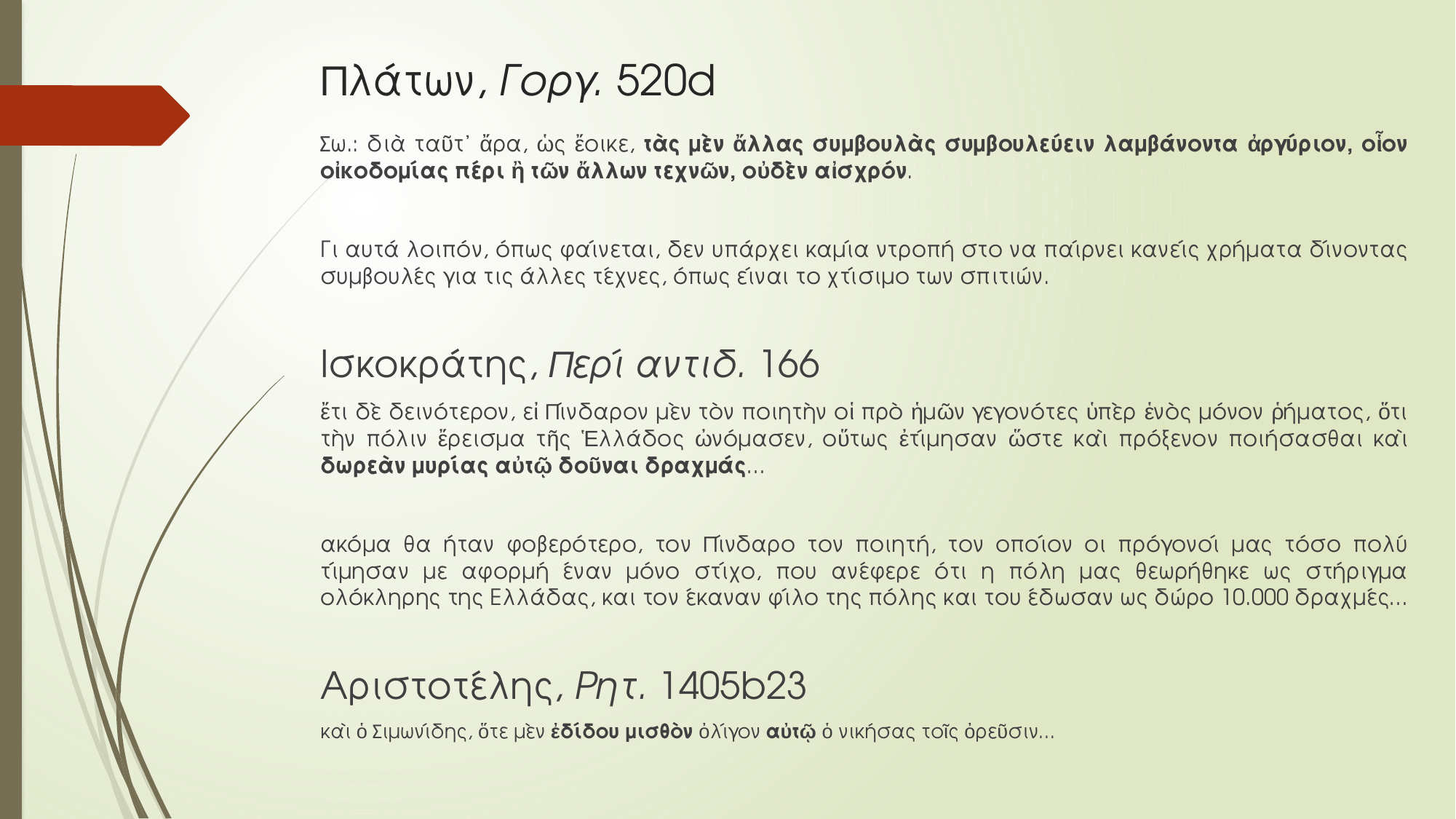

# Πλάτων, Γοργ. 520d
Σω.: διὰ ταῦτ᾽ ἄρα, ὡς ἔοικε, τὰς μὲν ἄλλας συμβουλὰς συμβουλεύειν λαμβάνοντα ἀργύριον, οἷον οἰκοδομίας πέρι ἢ τῶν ἄλλων τεχνῶν, οὐδὲν αἰσχρόν.

Γι αυτά λοιπόν, όπως φαίνεται, δεν υπάρχει καμία ντροπή στο να παίρνει κανείς χρήματα δίνοντας συμβουλές για τις άλλες τέχνες, όπως είναι το χτίσιμο των σπιτιών.

Ισκοκράτης, Περί αντιδ. 166
ἔτι δὲ δεινότερον, εἰ Πίνδαρον μὲν τὸν ποιητὴν οἱ πρὸ ἡμῶν γεγονότες ὑπὲρ ἑνὸς μόνον ῥήματος, ὅτι τὴν πόλιν ἔρεισμα τῆς Ἑλλάδος ὠνόμασεν, οὕτως ἐτίμησαν ὥστε καὶ πρόξενον ποιήσασθαι καὶ δωρεὰν μυρίας αὐτῷ δοῦναι δραχμάς…

ακόμα θα ήταν φοβερότερο, τον Πίνδαρο τον ποιητή, τον οποίον οι πρόγονοί μας τόσο πολύ τίμησαν με αφορμή έναν μόνο στίχο, που ανέφερε ότι η πόλη μας θεωρήθηκε ως στήριγμα ολόκληρης της Ελλάδας, και τον έκαναν φίλο της πόλης και του έδωσαν ως δώρο 10.000 δραχμές…

Αριστοτέλης, Ρητ. 1405b23
καὶ ὁ Σιμωνίδης, ὅτε μὲν ἐδίδου μισθὸν ὀλίγον αὐτῷ ὁ νικήσας τοῖς ὀρεῦσιν…